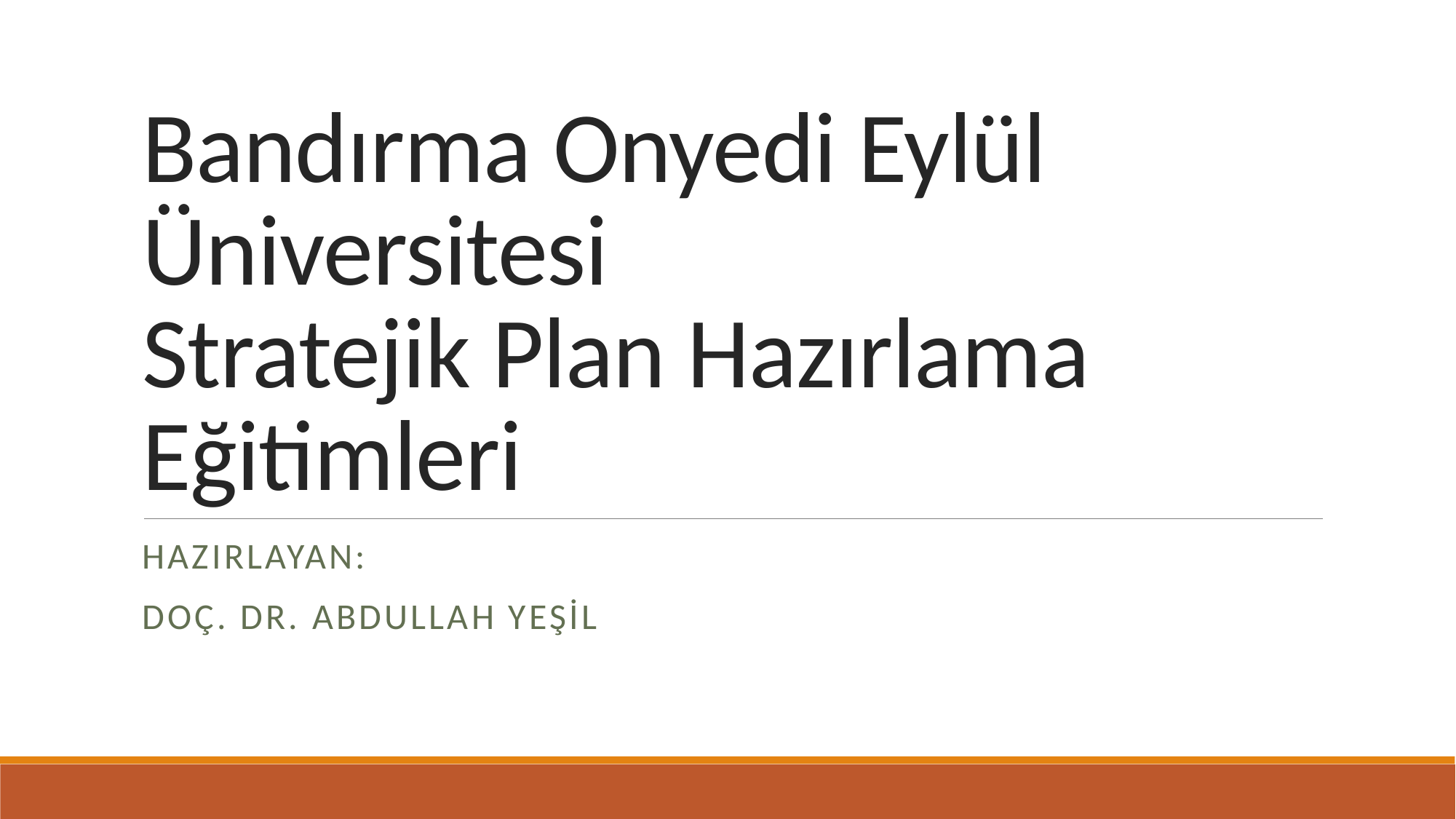

# Bandırma Onyedi Eylül Üniversitesi Stratejik Plan Hazırlama Eğitimleri
Hazırlayan:
Doç. Dr. Abdullah YEŞİL